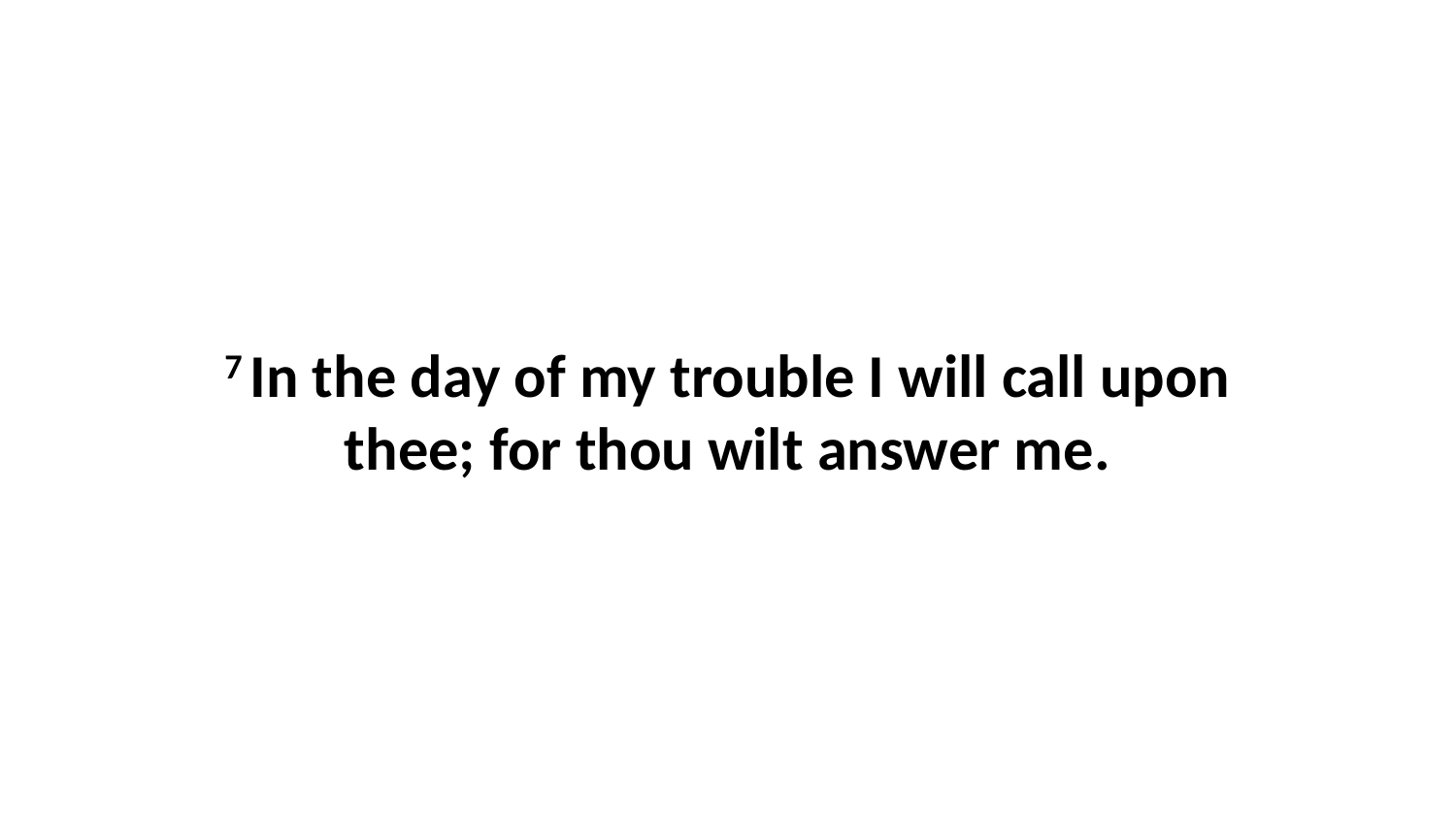

7 In the day of my trouble I will call upon thee; for thou wilt answer me.